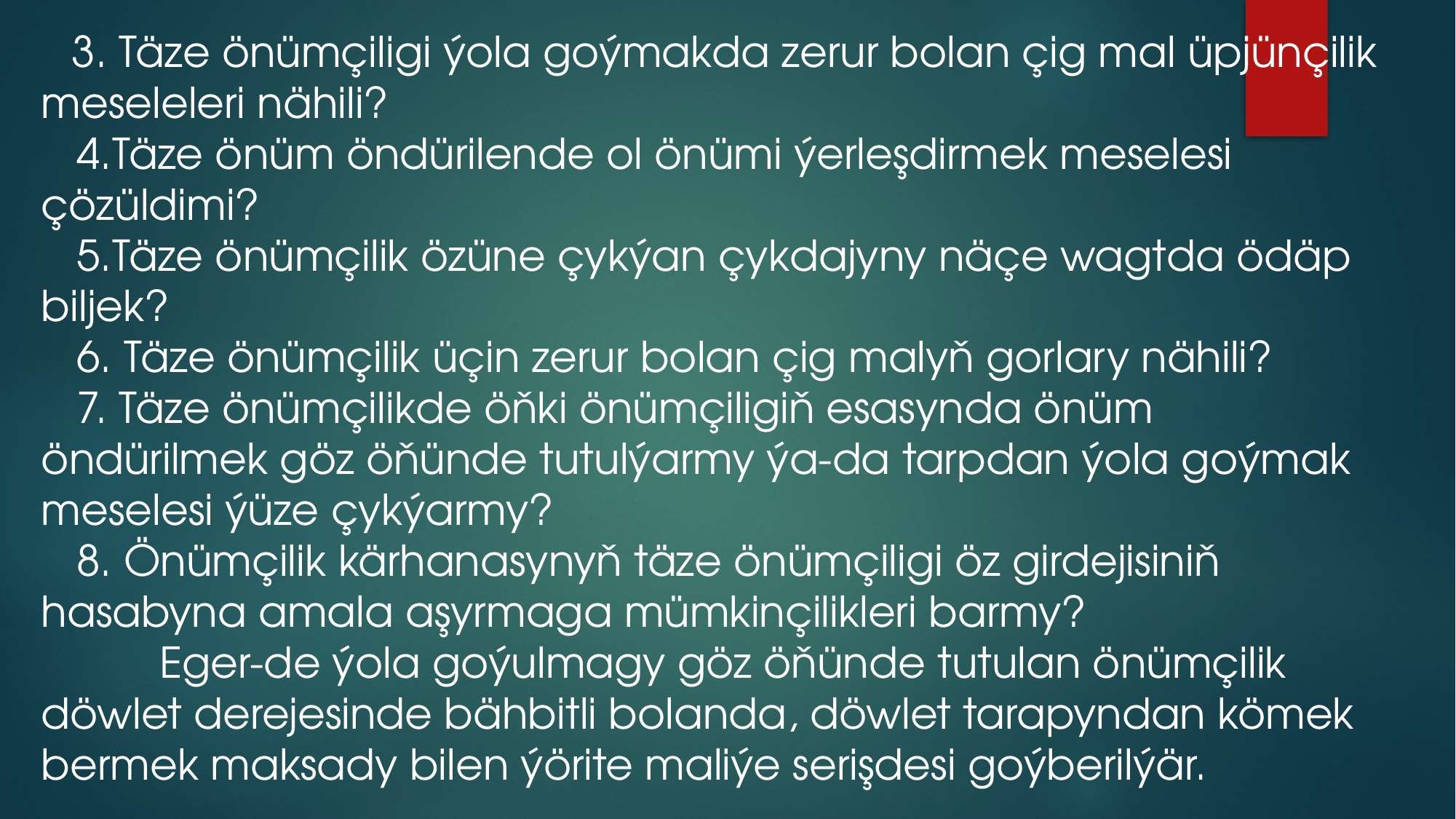

3. Täze önümçiligi ýola goýmakda zerur bolan çig mal üpjünçilik meseleleri nähili?
   4.Täze önüm öndürilende ol önümi ýerleşdirmek meselesi çözüldimi?
   5.Täze önümçilik özüne çykýan çykdajyny näçe wagtda ödäp biljek?
   6. Täze önümçilik üçin zerur bolan çig malyň gorlary nähili?
   7. Täze önümçilikde öňki önümçiligiň esasynda önüm öndürilmek göz öňünde tutulýarmy ýa-da tarpdan ýola goýmak meselesi ýüze çykýarmy?
   8. Önümçilik kärhanasynyň täze önümçiligi öz girdejisiniň hasabyna amala aşyrmaga mümkinçilikleri barmy?
          Eger-de ýola goýulmagy göz öňünde tutulan önümçilik döwlet derejesinde bähbitli bolanda, döwlet tarapyndan kömek bermek maksady bilen ýörite maliýe serişdesi goýberilýär.